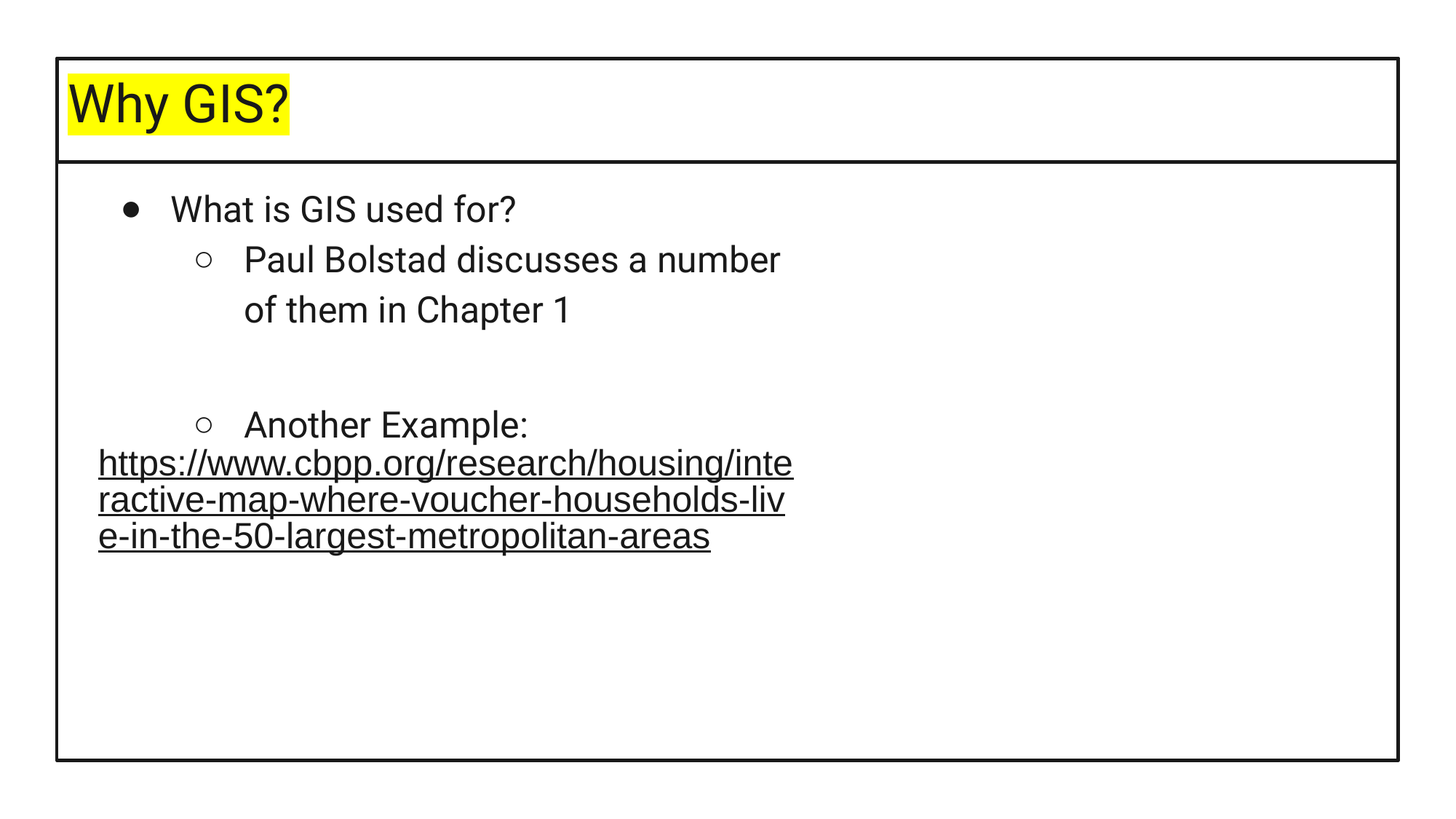

# Why GIS?
What is GIS used for?
Paul Bolstad discusses a number of them in Chapter 1

Another Example:

https://www.cbpp.org/research/housing/interactive-map-where-voucher-households-live-in-the-50-largest-metropolitan-areas